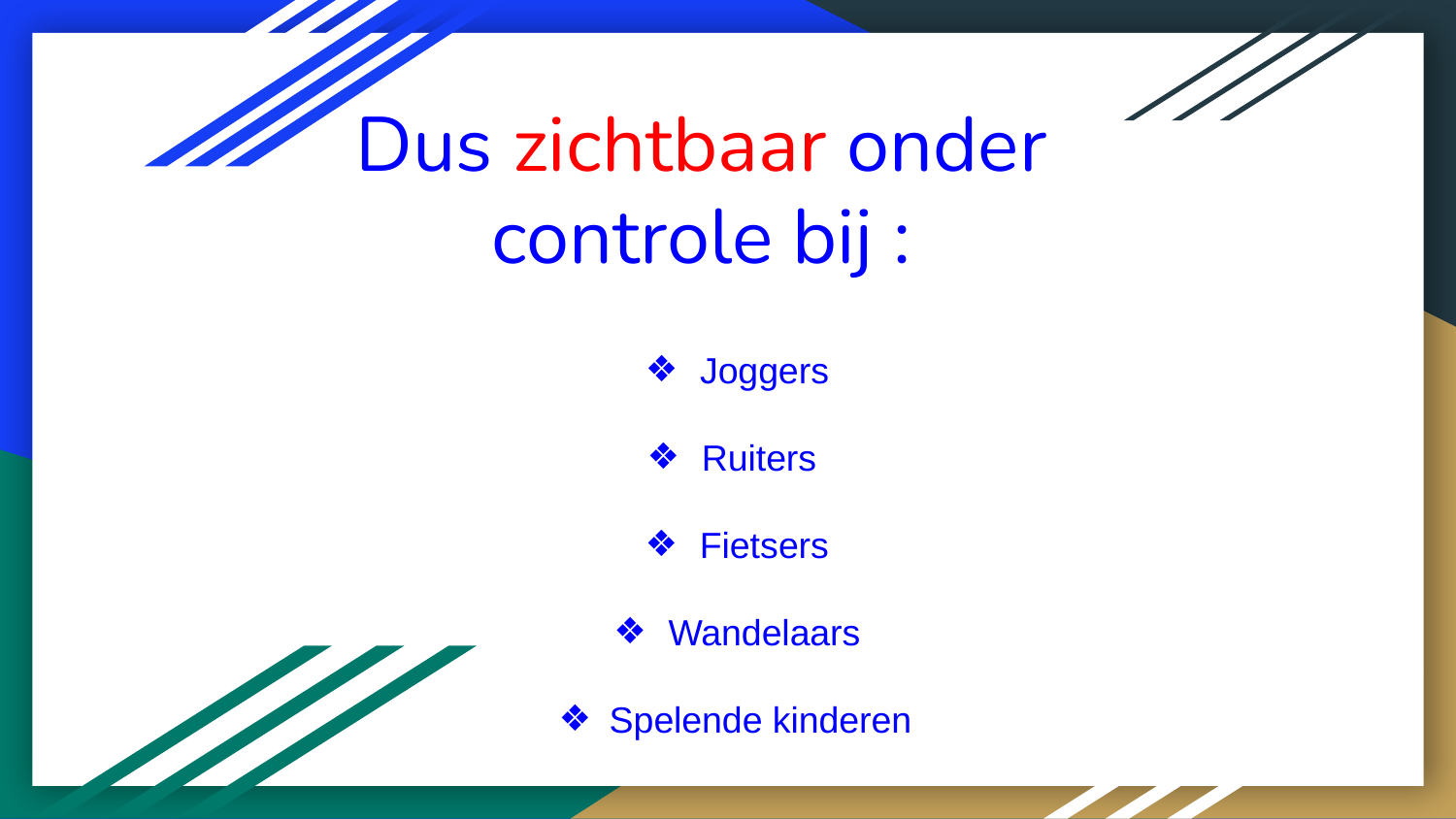

# Dus zichtbaar onder controle bij :

Joggers

Ruiters

Fietsers

Wandelaars

Spelende kinderen